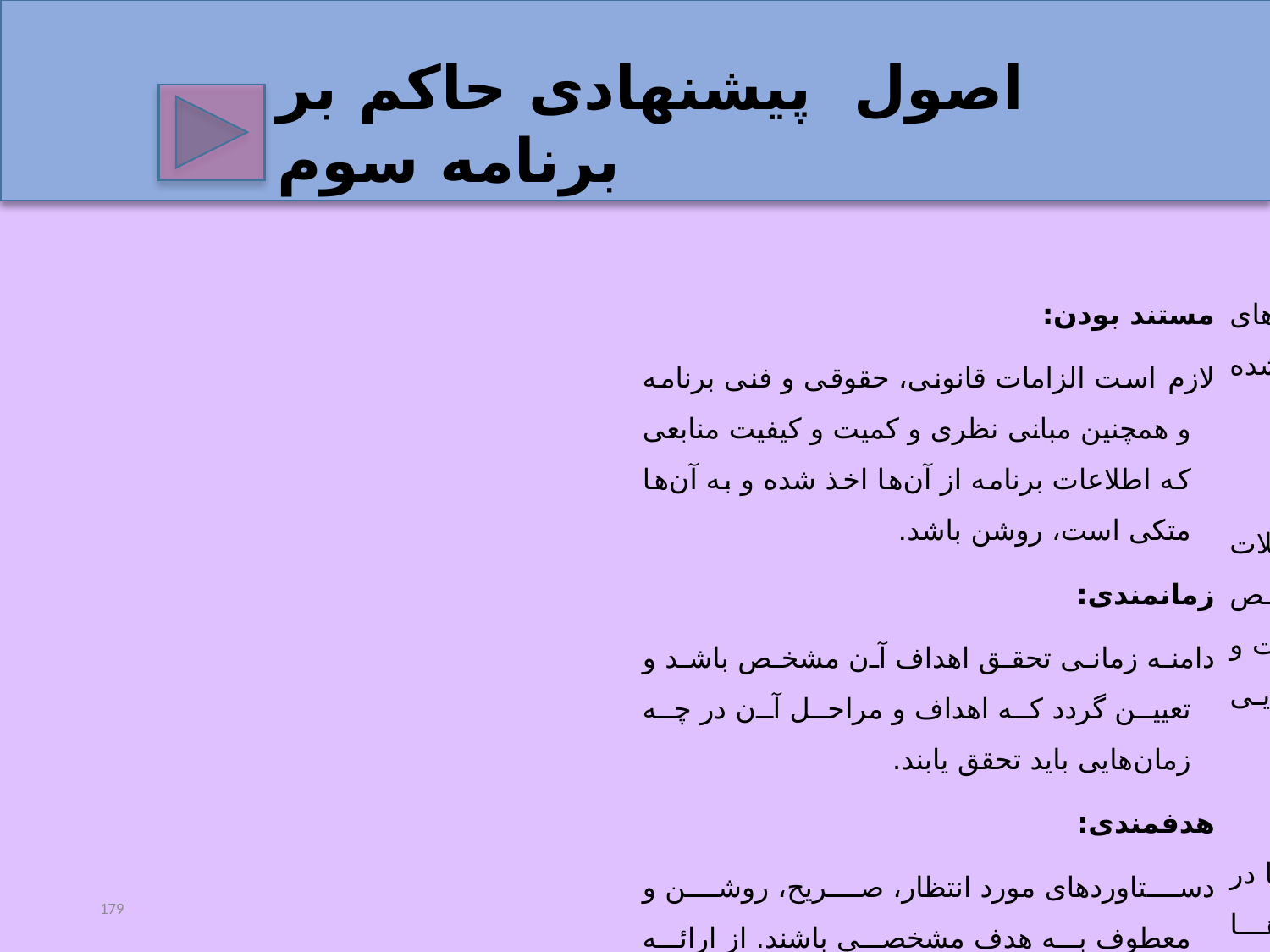

اصول  پیشنهادی حاکم بر برنامه سوم

مستند بودن:
لازم است الزامات قانونی، حقوقی و فنی برنامه و همچنین مبانی نظری و کمیت و کیفیت منابعی که اطلاعات برنامه از آن‌ها اخذ شده و به آن‌ها متکی است، روشن باشد.
زمان­مندی:
دامنه زمانی تحقق اهداف آن مشخص باشد و تعیین گردد که اهداف و مراحل آن در چه زمان‌هایی باید تحقق یابند.
هدف­مندی:
دستاوردهای مورد انتظار، صریح، روشن و معطوف به هدف مشخصی باشند. از ارائه تحلیل‌های مبهم، کلی و غیر قابل خودداری شود.
برآورد منابع مالی:
هزینه‌های مالی ریالی و ارزی بر اساس داده‌های به روز و دقیق با روش‌های علمی برآورد شده است.
الزامات ساختاری:
برای تحقق هر برنامه به ساختار و تشکیلات ویژه‌ای نیاز است، بنابراین در برنامه مشخص شود که الزامات ساختاری اجرای آن چیست و ساختار فعلی دارای چه قوت‌ها و ضعف‌هایی است.
انعطاف­پذیری:
هر برنامه با وجود انواع پیش­بینی‌ها و کنترل‌ها در مسیر اجرا، دچار انواع موانع و انحراف‌ها می‌شود، لذا باید از انعطاف لازم برای اصلاحات برخوردار باشد.

179